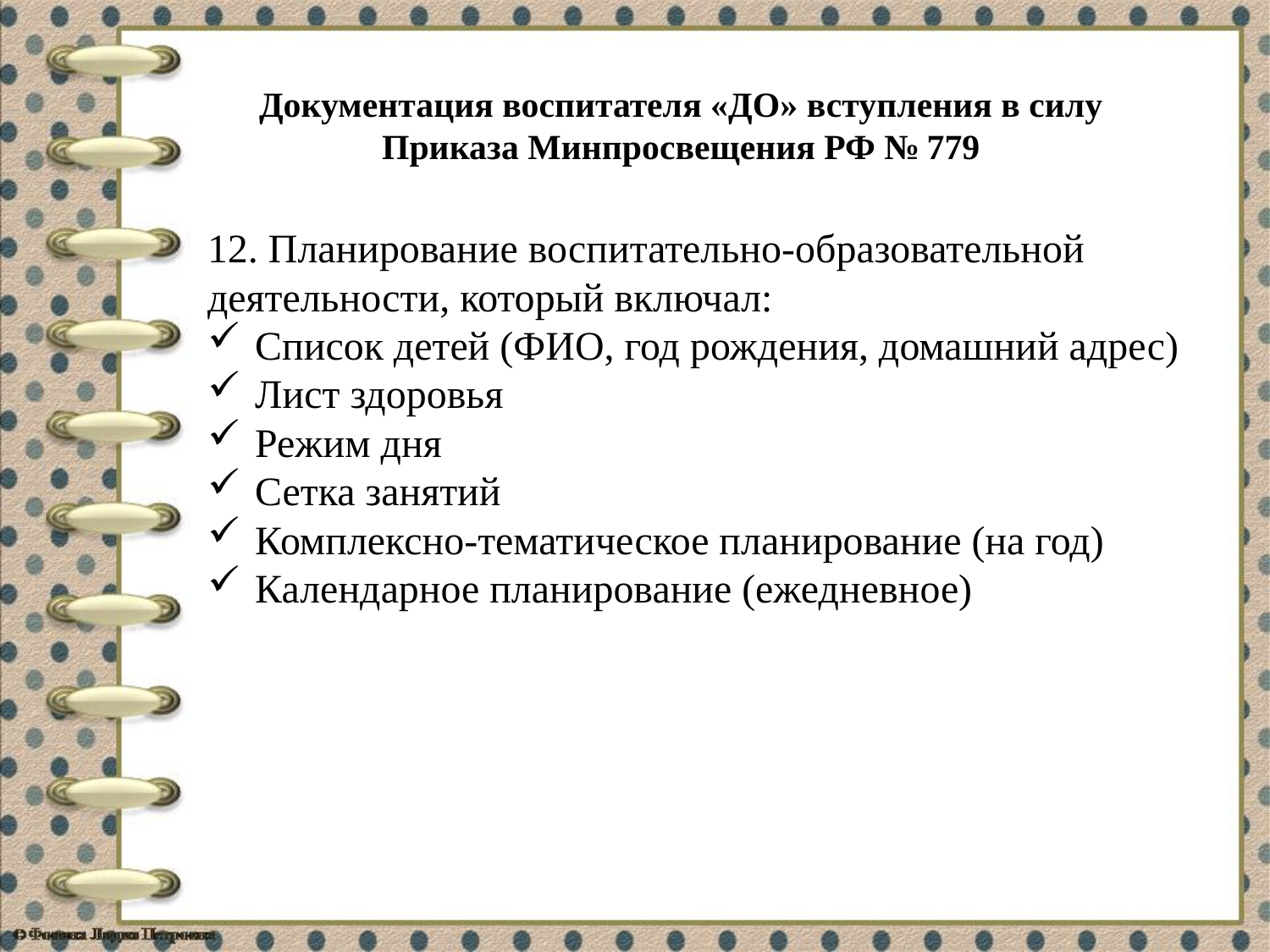

Документация воспитателя «ДО» вступления в силу
Приказа Минпросвещения РФ № 779
12. Планирование воспитательно-образовательной деятельности, который включал:
Список детей (ФИО, год рождения, домашний адрес)
Лист здоровья
Режим дня
Сетка занятий
Комплексно-тематическое планирование (на год)
Календарное планирование (ежедневное)